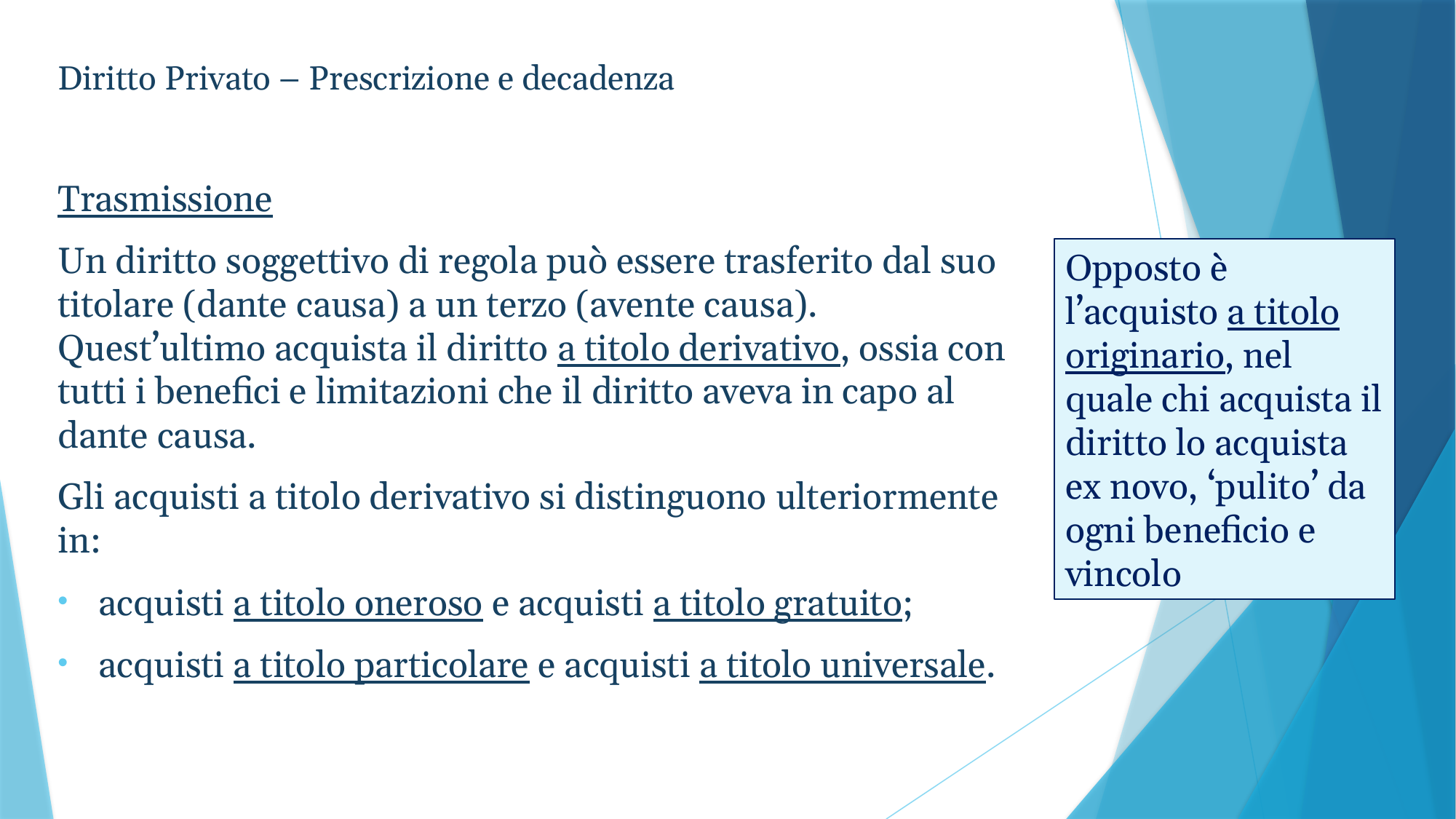

Diritto Privato – Prescrizione e decadenza
Trasmissione
Un diritto soggettivo di regola può essere trasferito dal suo titolare (dante causa) a un terzo (avente causa). Quest’ultimo acquista il diritto a titolo derivativo, ossia con tutti i benefici e limitazioni che il diritto aveva in capo al dante causa.
Gli acquisti a titolo derivativo si distinguono ulteriormente in:
acquisti a titolo oneroso e acquisti a titolo gratuito;
acquisti a titolo particolare e acquisti a titolo universale.
Opposto è l’acquisto a titolo originario, nel quale chi acquista il diritto lo acquista ex novo, ‘pulito’ da ogni beneficio e vincolo